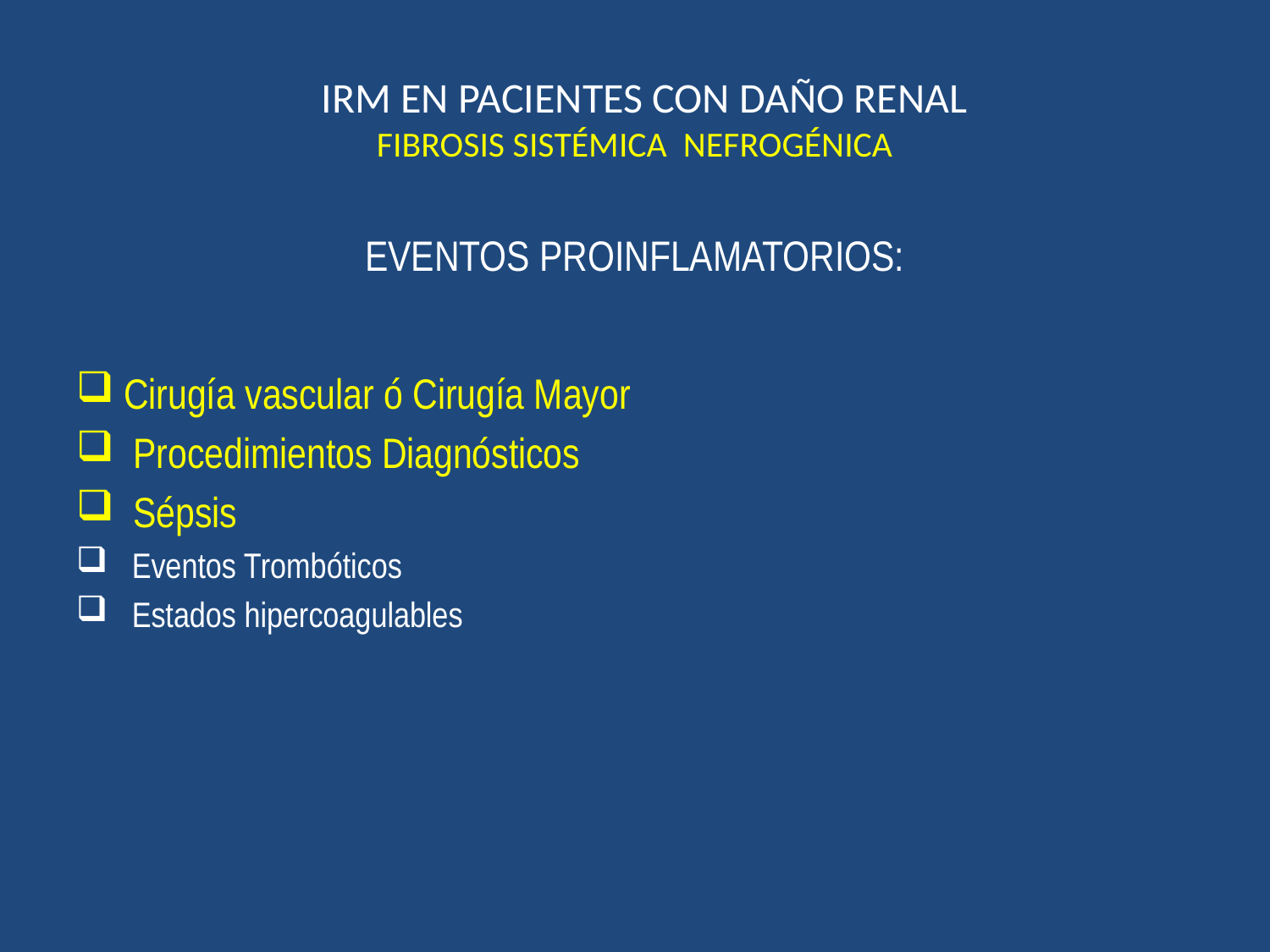

# IRM EN PACIENTES CON DAÑO RENAL FIBROSIS SISTÉMICA  NEFROGÉNICA
EVENTOS PROINFLAMATORIOS:

Cirugía vascular ó Cirugía Mayor
 Procedimientos Diagnósticos
 Sépsis
 Eventos Trombóticos
 Estados hipercoagulables